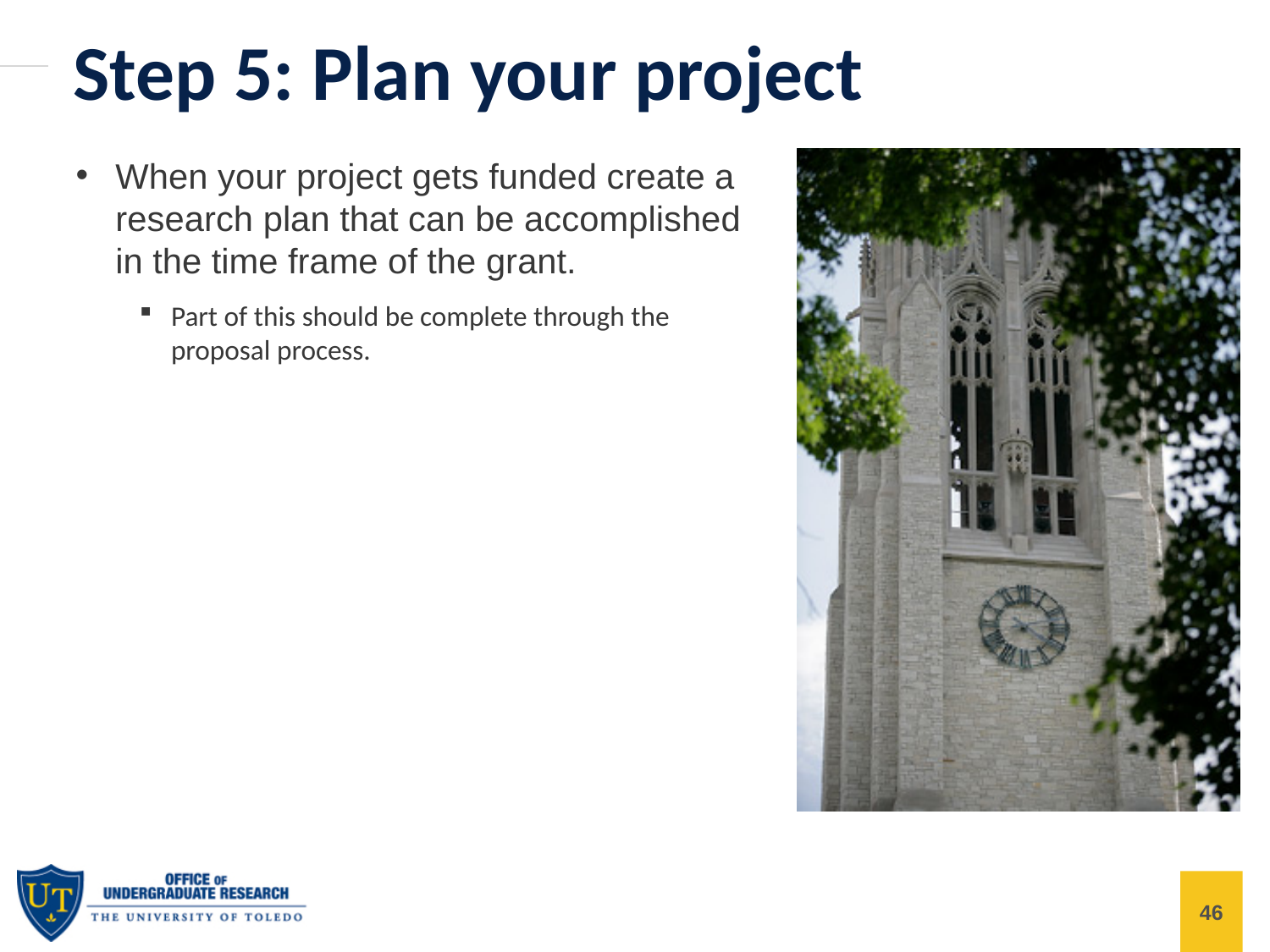

Step 5: Plan your project
When your project gets funded create a research plan that can be accomplished in the time frame of the grant.
Part of this should be complete through the proposal process.